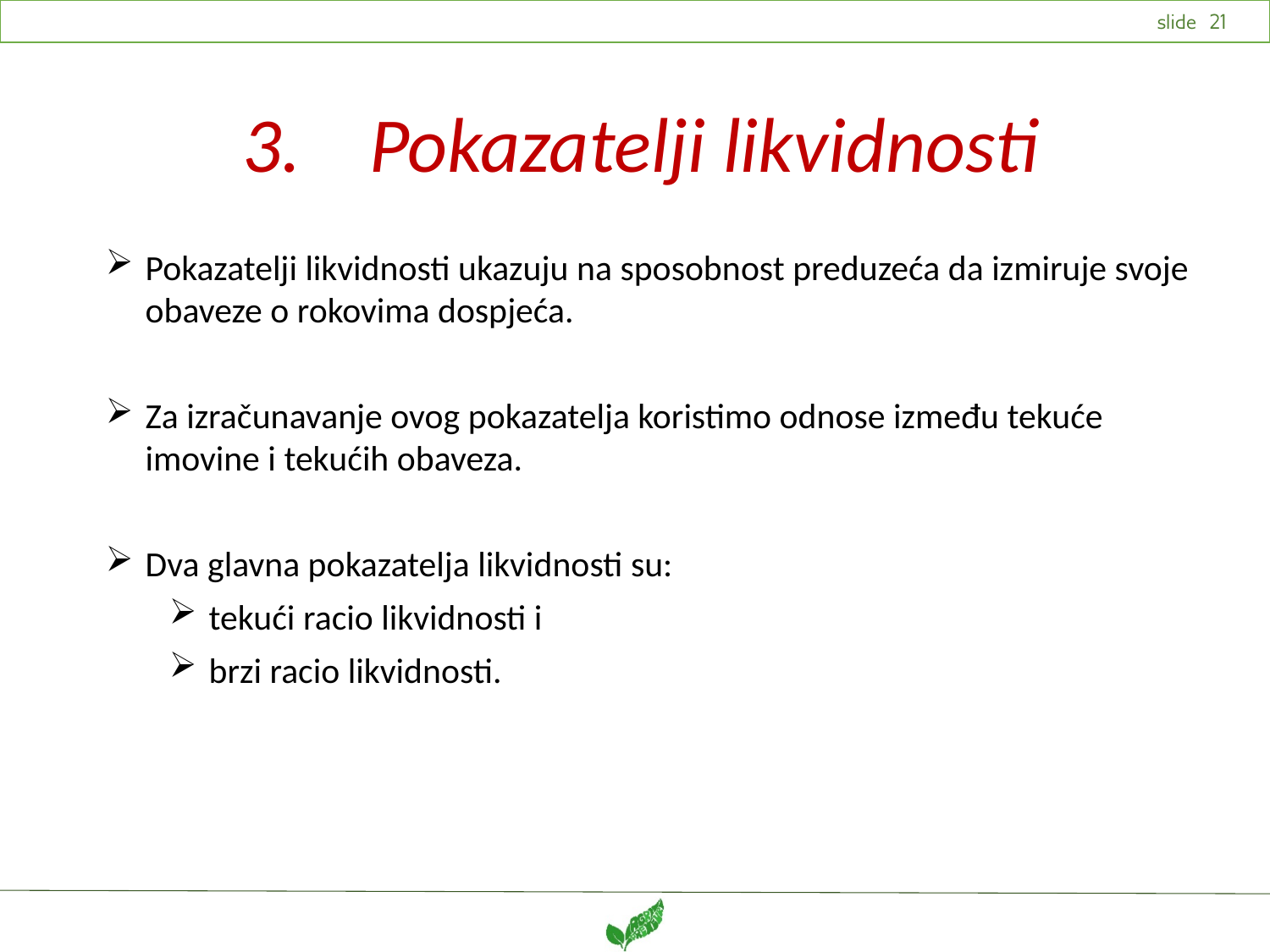

# 3.	Pokazatelji likvidnosti
Pokazatelji likvidnosti ukazuju na sposobnost preduzeća da izmiruje svoje obaveze o rokovima dospjeća.

Za izračunavanje ovog pokazatelja koristimo odnose između tekuće imovine i tekućih obaveza.

Dva glavna pokazatelja likvidnosti su:
tekući racio likvidnosti i
brzi racio likvidnosti.